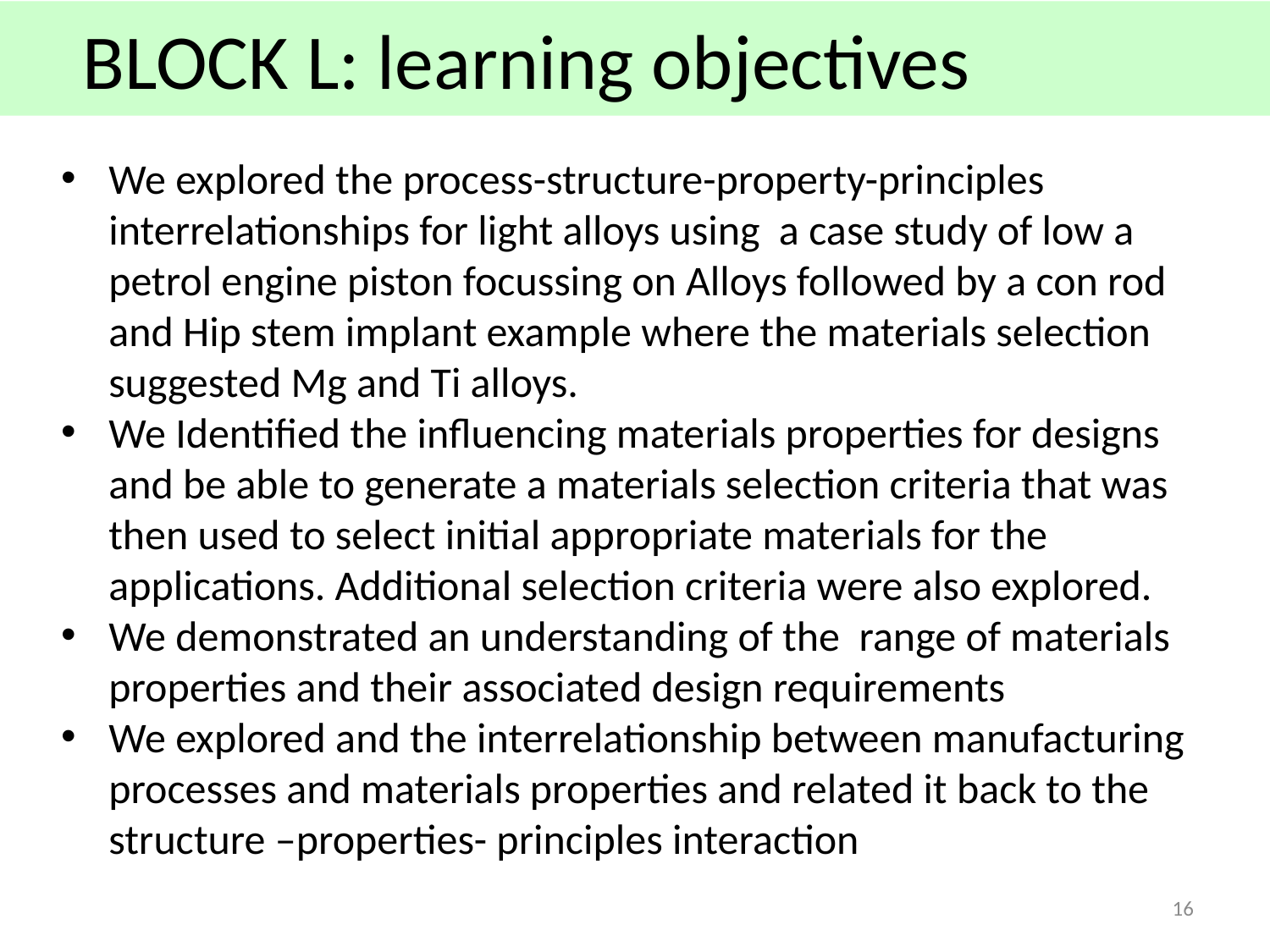

# BLOCK L: learning objectives

We explored the process-structure-property-principles interrelationships for light alloys using  a case study of low a petrol engine piston focussing on Alloys followed by a con rod and Hip stem implant example where the materials selection suggested Mg and Ti alloys.
We Identified the influencing materials properties for designs and be able to generate a materials selection criteria that was then used to select initial appropriate materials for the applications. Additional selection criteria were also explored.
We demonstrated an understanding of the  range of materials properties and their associated design requirements
We explored and the interrelationship between manufacturing processes and materials properties and related it back to the structure –properties- principles interaction
16